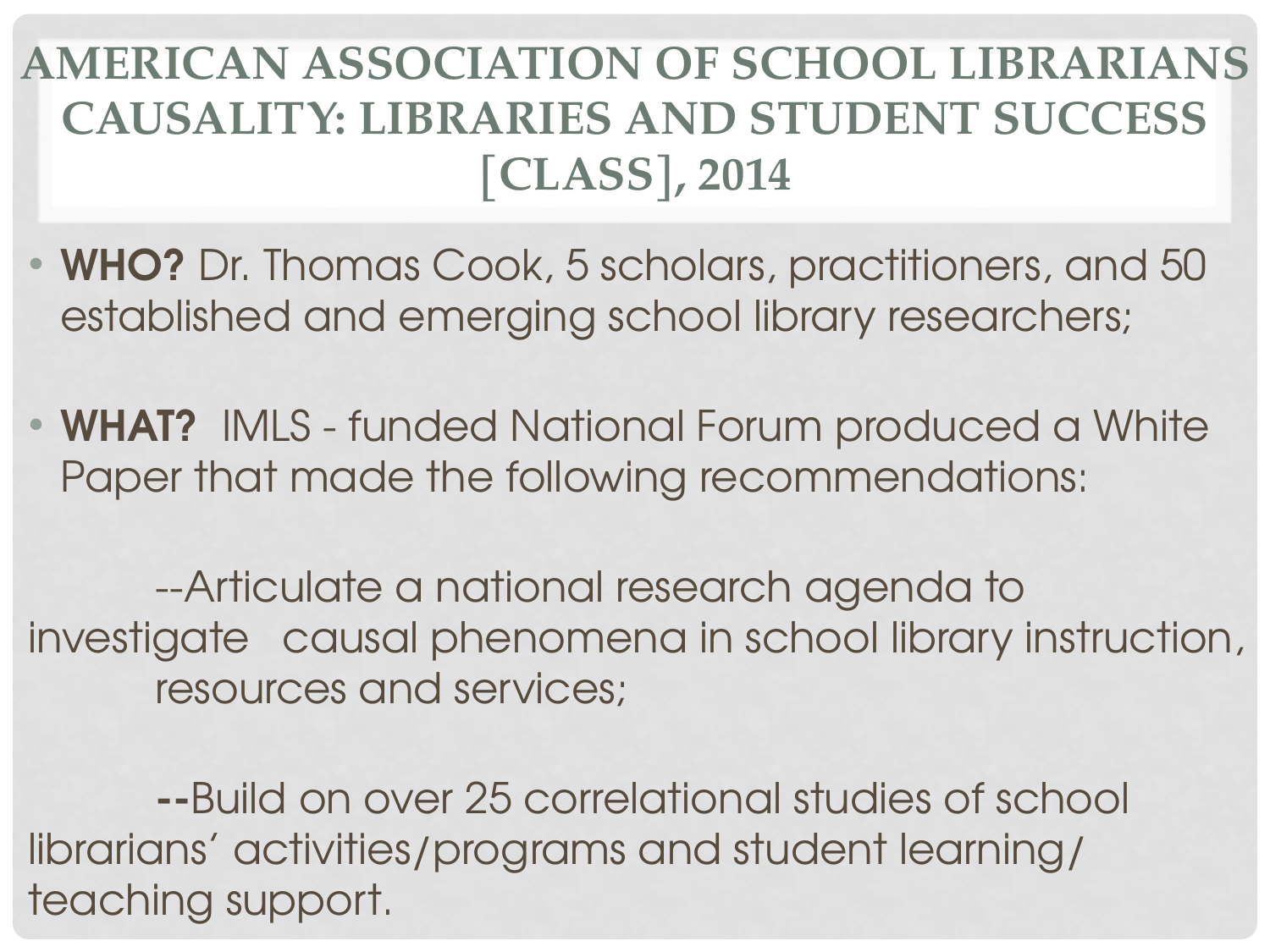

# American association of school librarians CAUSALITY: LIBRARIES AND STUDENT SUCCESS [CLASS], 2014
WHO? Dr. Thomas Cook, 5 scholars, practitioners, and 50 established and emerging school library researchers;
WHAT?  IMLS - funded National Forum produced a White Paper that made the following recommendations:
	--Articulate a national research agenda to investigate 	causal phenomena in school library instruction, 	resources and services;
	--Build on over 25 correlational studies of school 	librarians’ activities/programs and student learning/	teaching support.